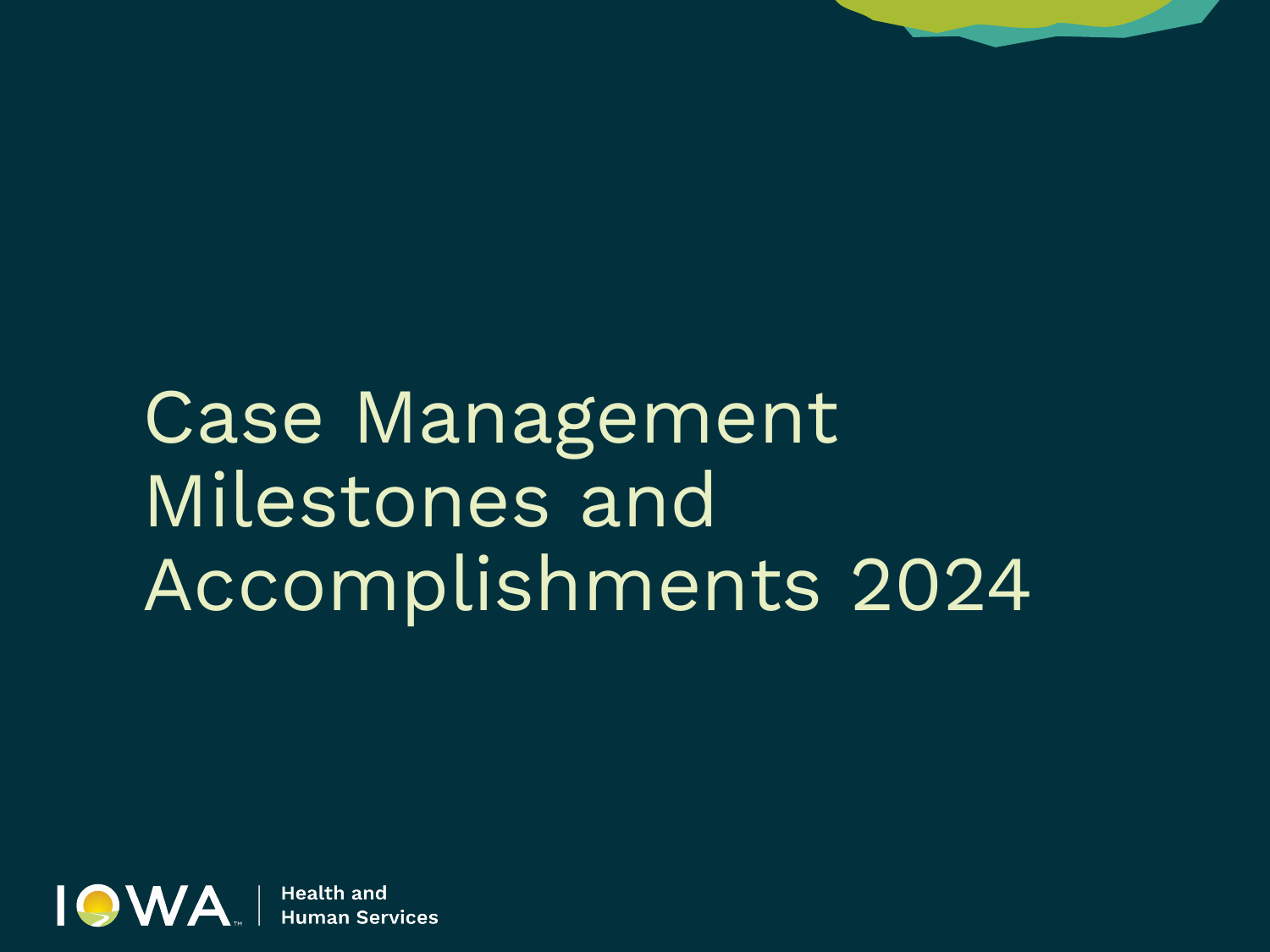

# Case Management Milestones and Accomplishments 2024